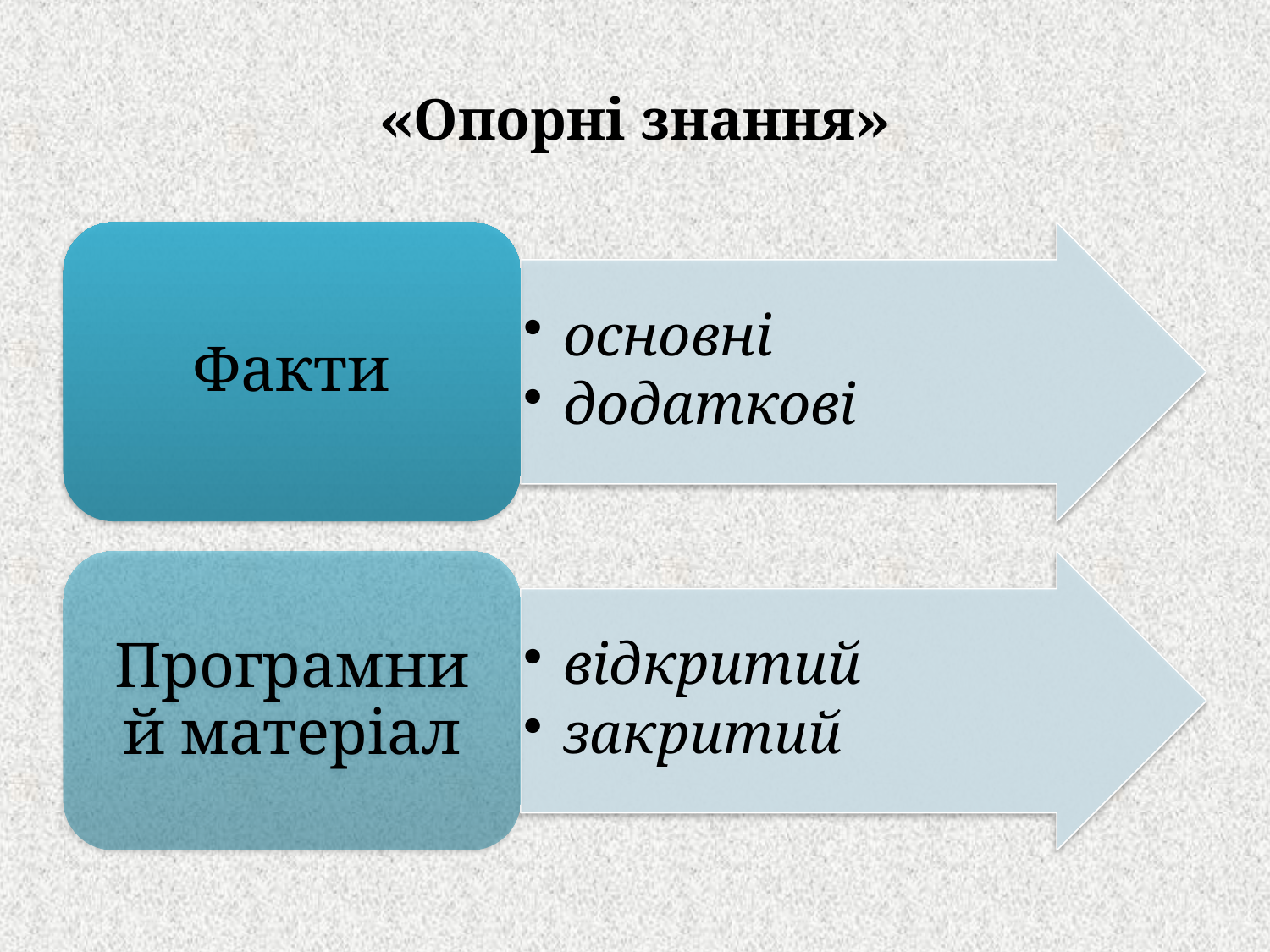

# «Опорні знання»
основні
додаткові
Факти
відкритий
закритий
Програмний матеріал